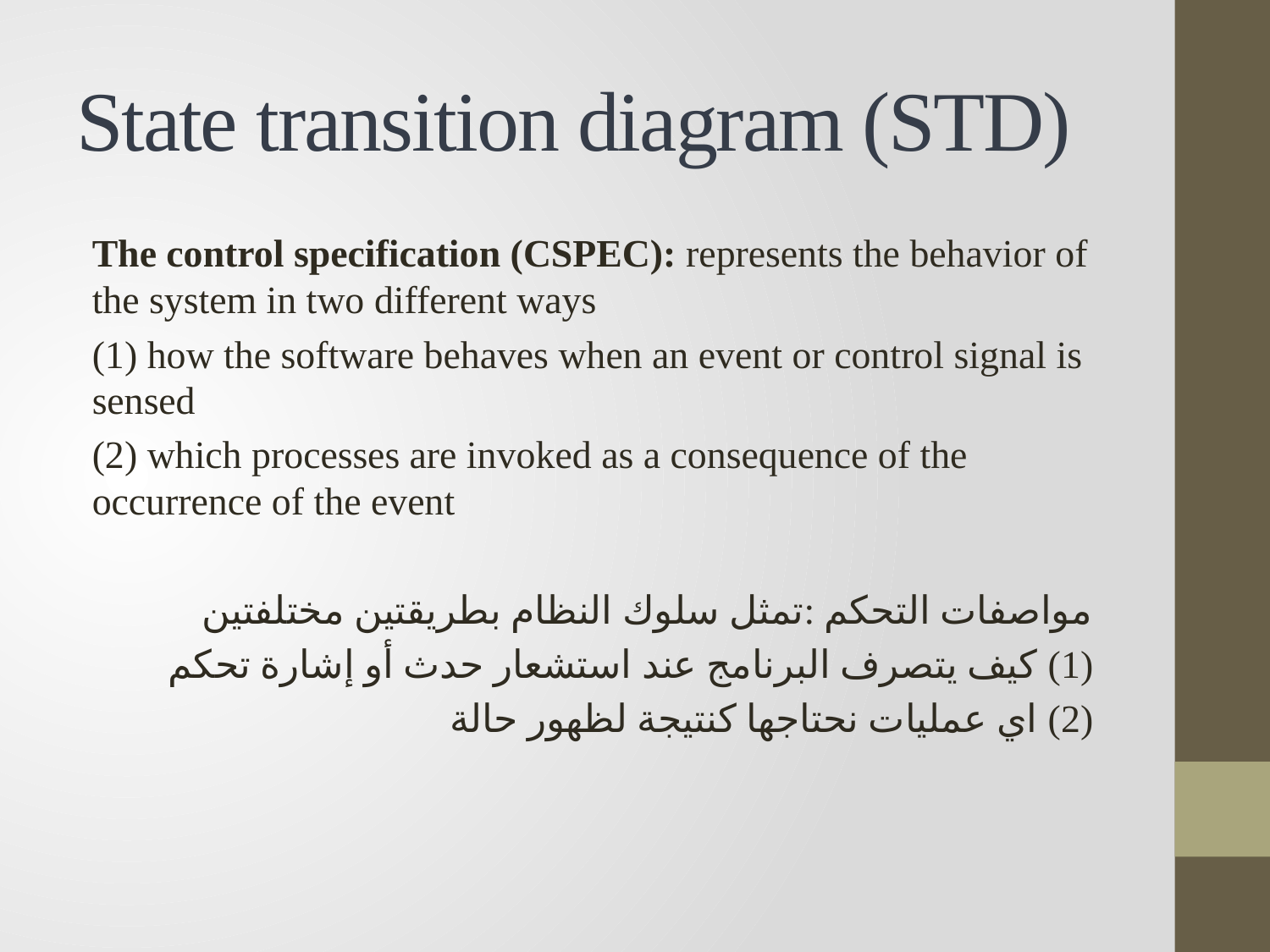

# State transition diagram (STD)
The control specification (CSPEC): represents the behavior of the system in two different ways
(1) how the software behaves when an event or control signal is sensed
(2) which processes are invoked as a consequence of the occurrence of the event

مواصفات التحكم :تمثل سلوك النظام بطريقتين مختلفتين
(1) كيف يتصرف البرنامج عند استشعار حدث أو إشارة تحكم
(2) اي عمليات نحتاجها كنتيجة لظهور حالة